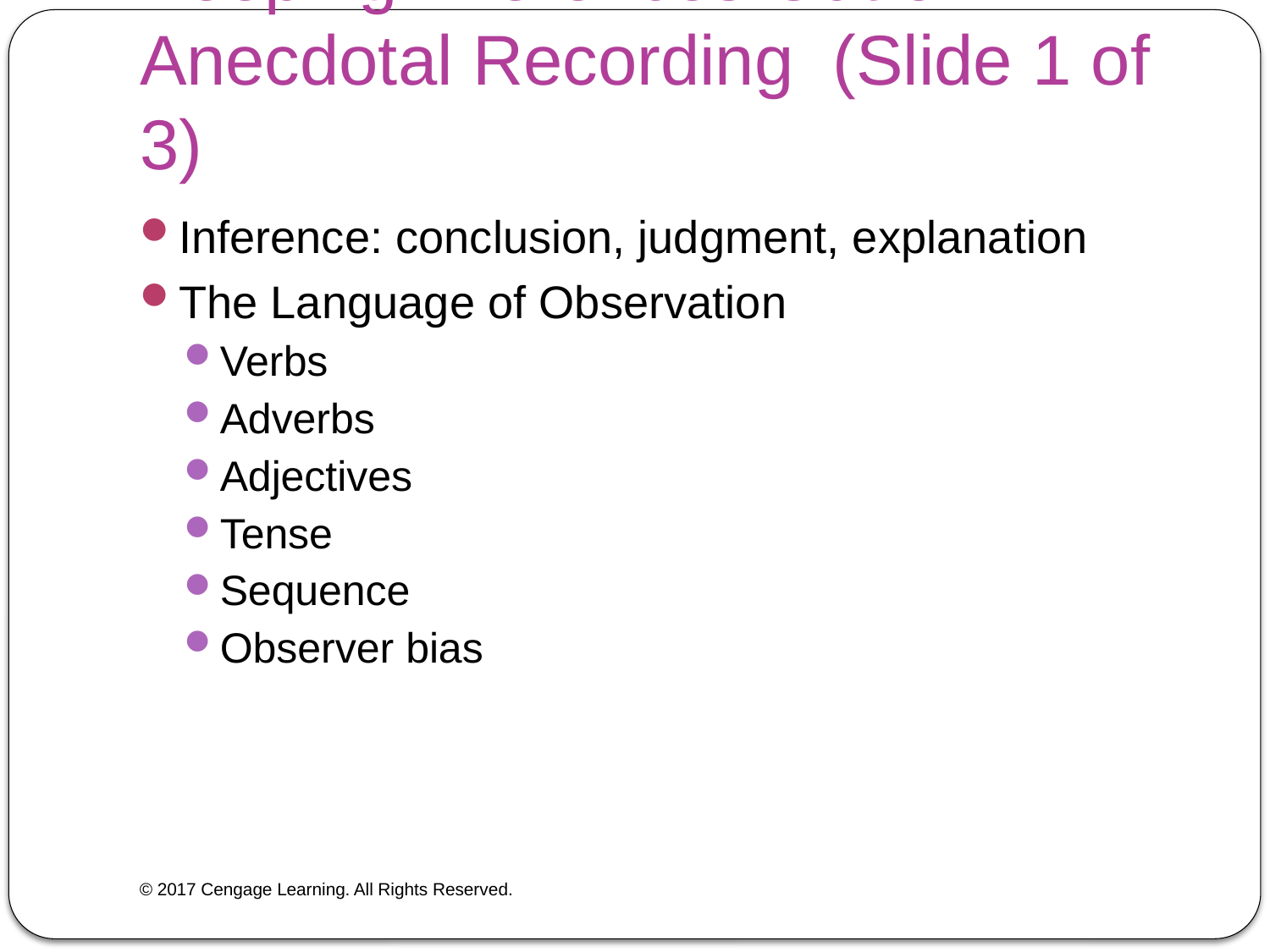

# Keeping Inferences Out of Anecdotal Recording  (Slide 1 of 3)
Inference: conclusion, judgment, explanation
The Language of Observation
Verbs
Adverbs
Adjectives
Tense
Sequence
Observer bias
© 2017 Cengage Learning. All Rights Reserved.